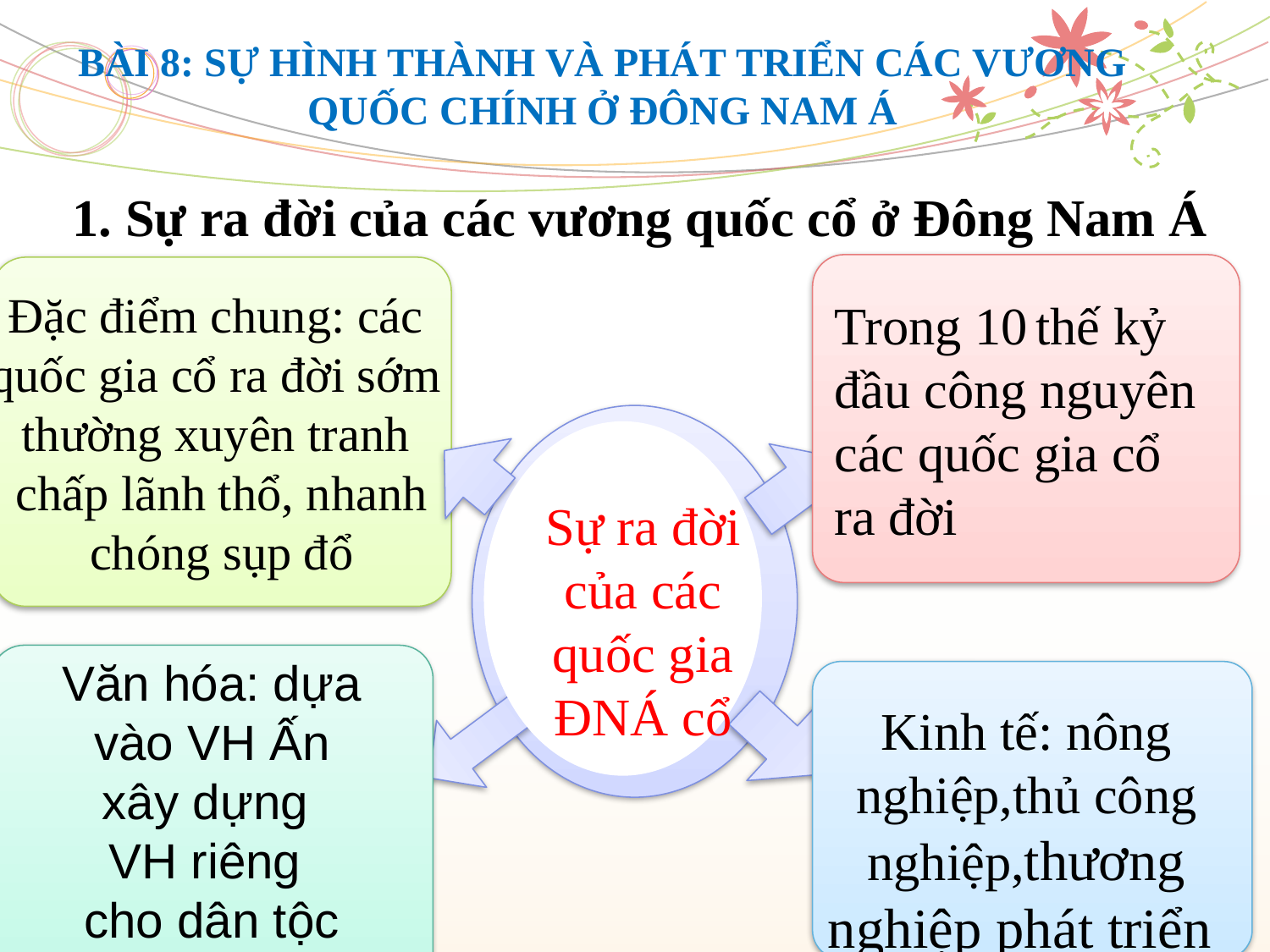

# BÀI 8: SỰ HÌNH THÀNH VÀ PHÁT TRIỂN CÁC VƯƠNG QUỐC CHÍNH Ở ĐÔNG NAM Á
1. Sự ra đời của các vương quốc cổ ở Đông Nam Á

Trong 10 thế kỷ
đầu công nguyên
các quốc gia cổ
ra đời
Đặc điểm chung: các
quốc gia cổ ra đời sớm
thường xuyên tranh
chấp lãnh thổ, nhanh
chóng sụp đổ

Sự ra đời của các quốc gia ĐNÁ cổ
Văn hóa: dựa
 vào VH Ấn
xây dựng
VH riêng
cho dân tộc
.

Kinh tế: nông nghiệp,thủ công nghiệp,thương nghiệp phát triển